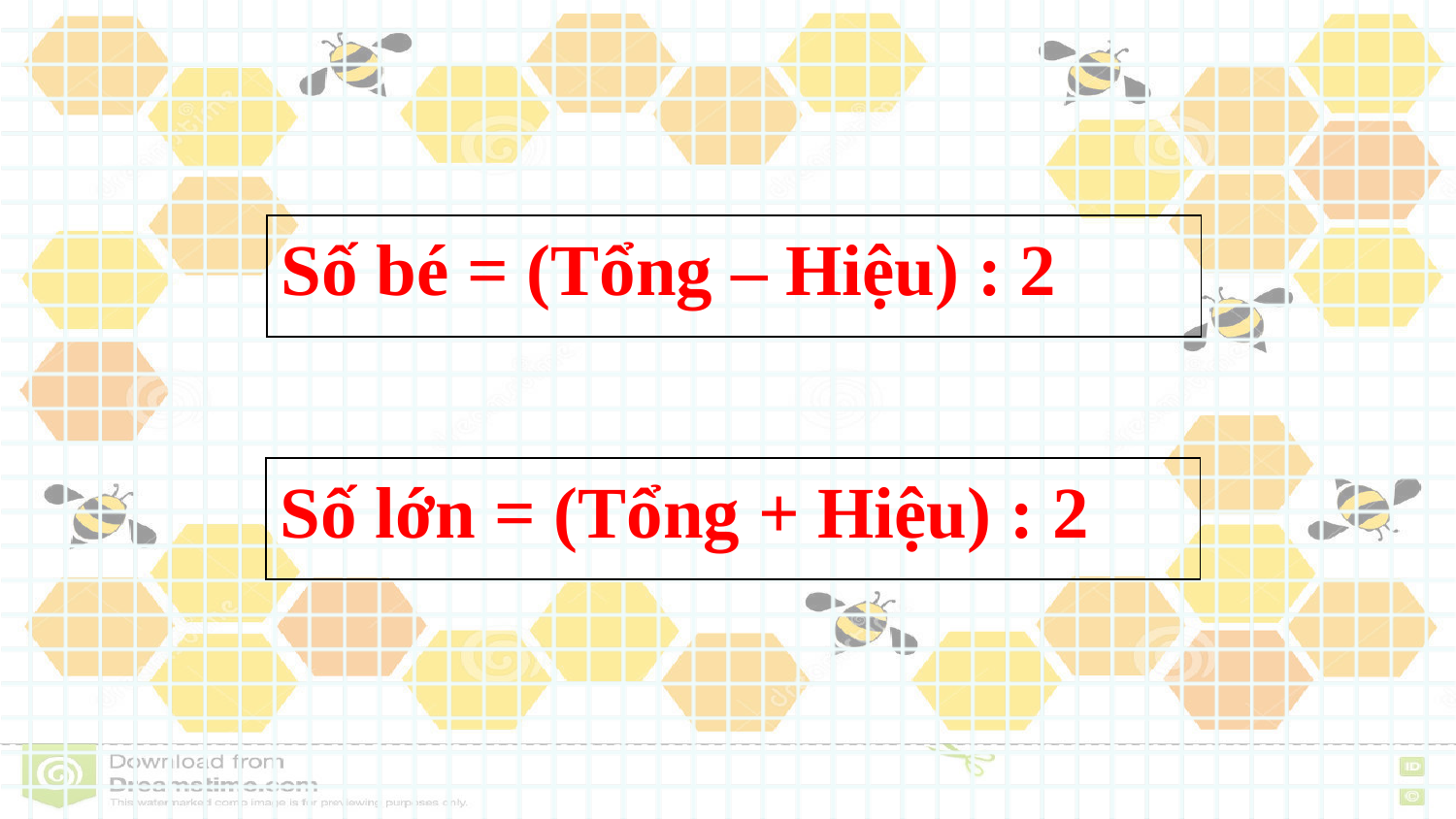

Số bé = (Tổng – Hiệu) : 2
Số lớn = (Tổng + Hiệu) : 2